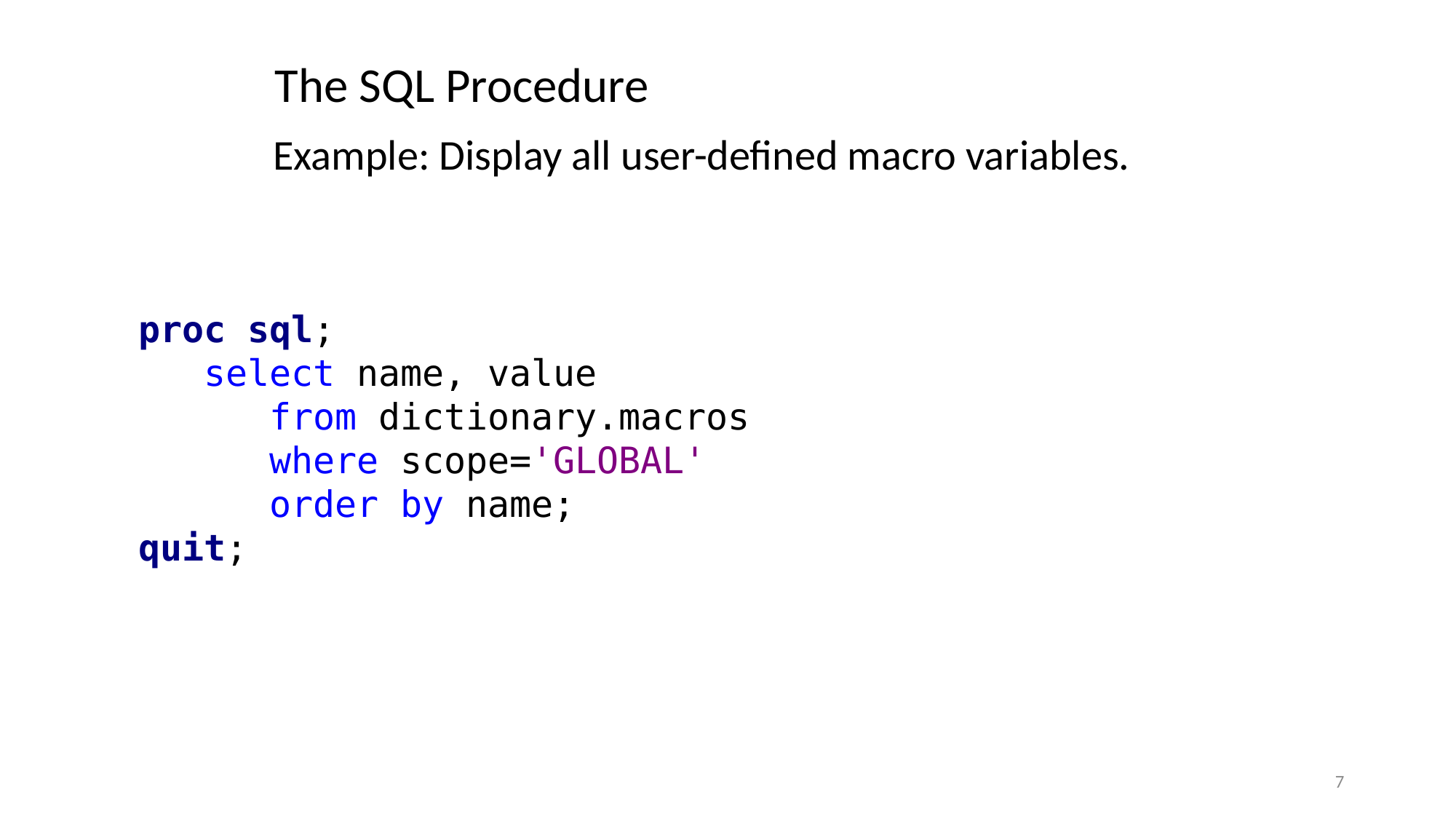

# The SQL Procedure
Example: Display all user-defined macro variables.
proc sql;
   select name, value
      from dictionary.macros
      where scope='GLOBAL'
	 order by name;
quit;

7